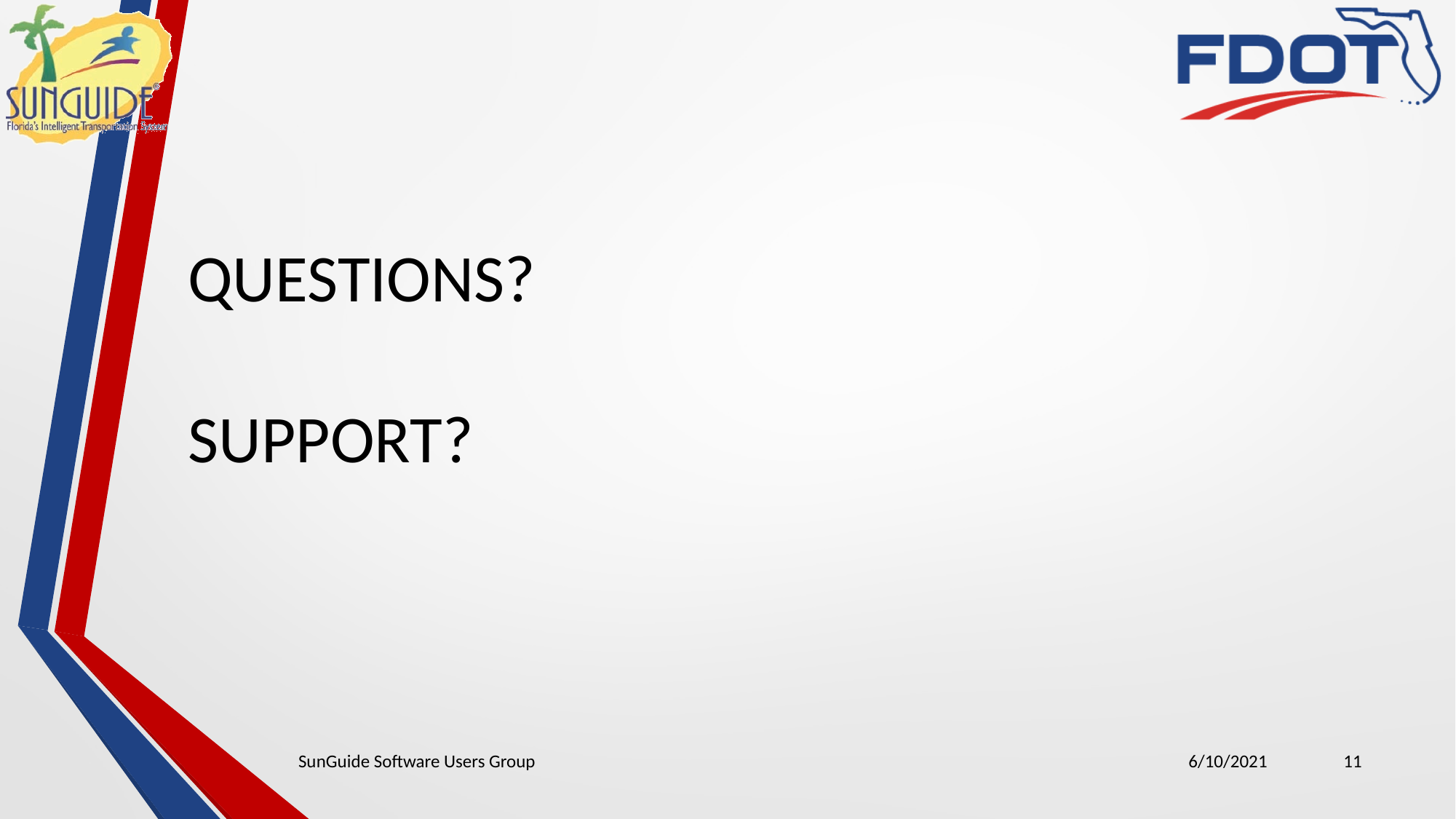

QUESTIONS?

SUPPORT?

SunGuide Software Users Group
6/10/2021
11